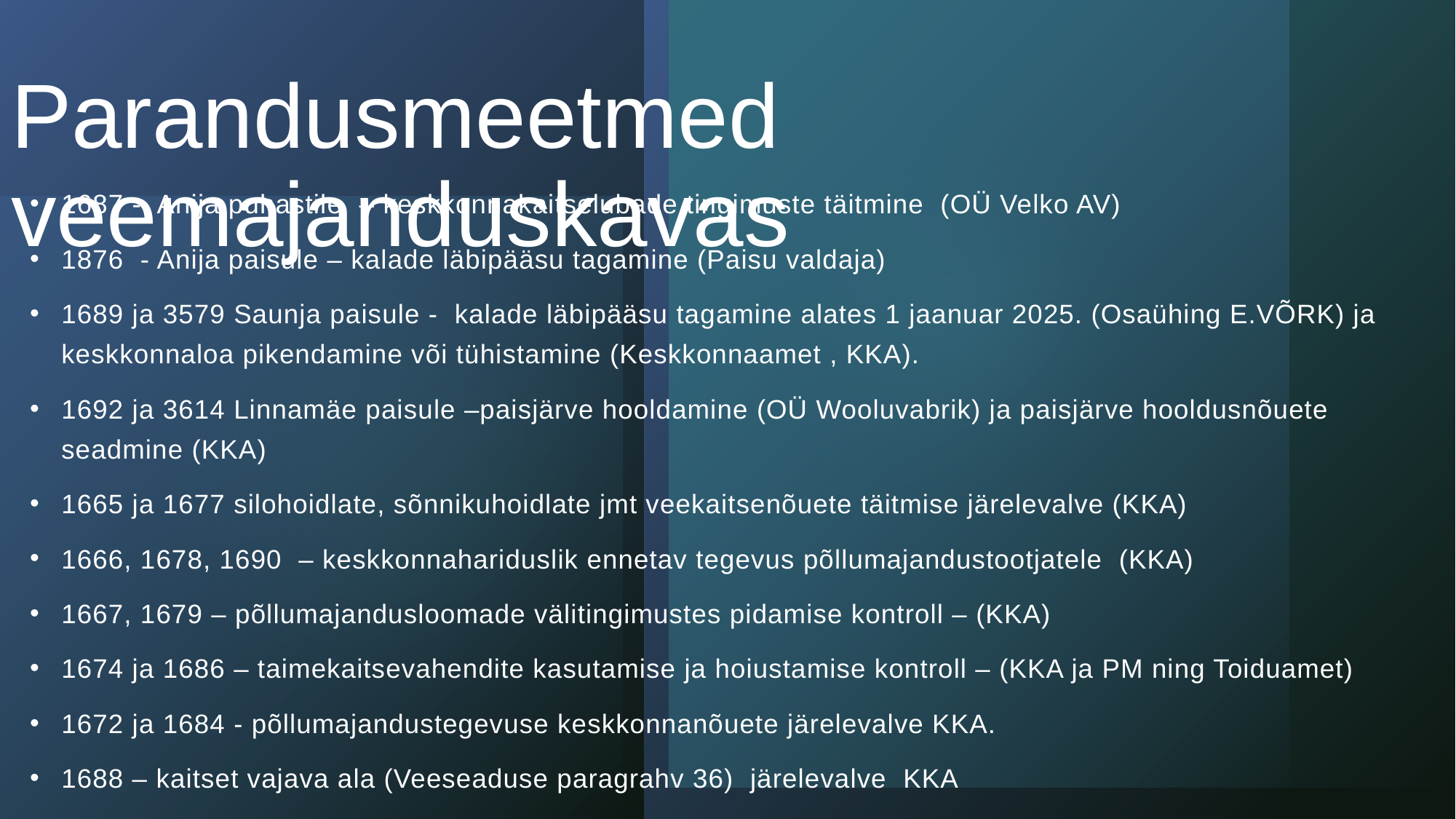

# Parandusmeetmed veemajanduskavas
1687 -  Anija puhastile  – keskkonnakaitselubade tingimuste täitmine  (OÜ Velko AV)
1876  - Anija paisule – kalade läbipääsu tagamine (Paisu valdaja)
1689 ja 3579 Saunja paisule -  kalade läbipääsu tagamine alates 1 jaanuar 2025. (Osaühing E.VÕRK) ja keskkonnaloa pikendamine või tühistamine (Keskkonnaamet , KKA).
1692 ja 3614 Linnamäe paisule –paisjärve hooldamine (OÜ Wooluvabrik) ja paisjärve hooldusnõuete seadmine (KKA)
1665 ja 1677 silohoidlate, sõnnikuhoidlate jmt veekaitsenõuete täitmise järelevalve (KKA)
1666, 1678, 1690  – keskkonnahariduslik ennetav tegevus põllumajandustootjatele  (KKA)
1667, 1679 – põllumajandusloomade välitingimustes pidamise kontroll – (KKA)
1674 ja 1686 – taimekaitsevahendite kasutamise ja hoiustamise kontroll – (KKA ja PM ning Toiduamet)
1672 ja 1684 - põllumajandustegevuse keskkonnanõuete järelevalve KKA.
1688 – kaitset vajava ala (Veeseaduse paragrahv 36)  järelevalve  KKA